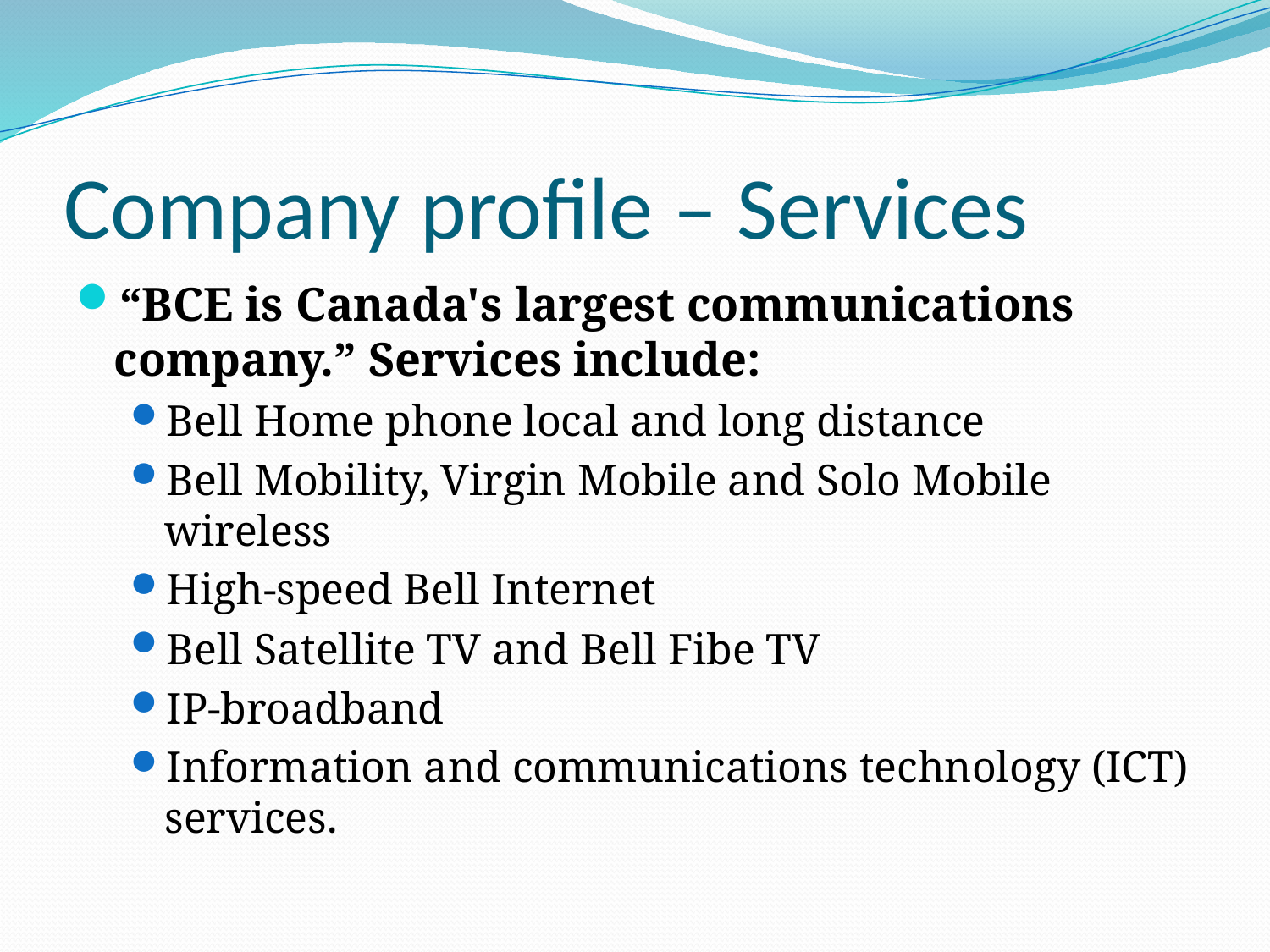

# Company profile – Services
“BCE is Canada's largest communications company.” Services include:
Bell Home phone local and long distance
Bell Mobility, Virgin Mobile and Solo Mobile wireless
High-speed Bell Internet
Bell Satellite TV and Bell Fibe TV
IP-broadband
Information and communications technology (ICT) services.